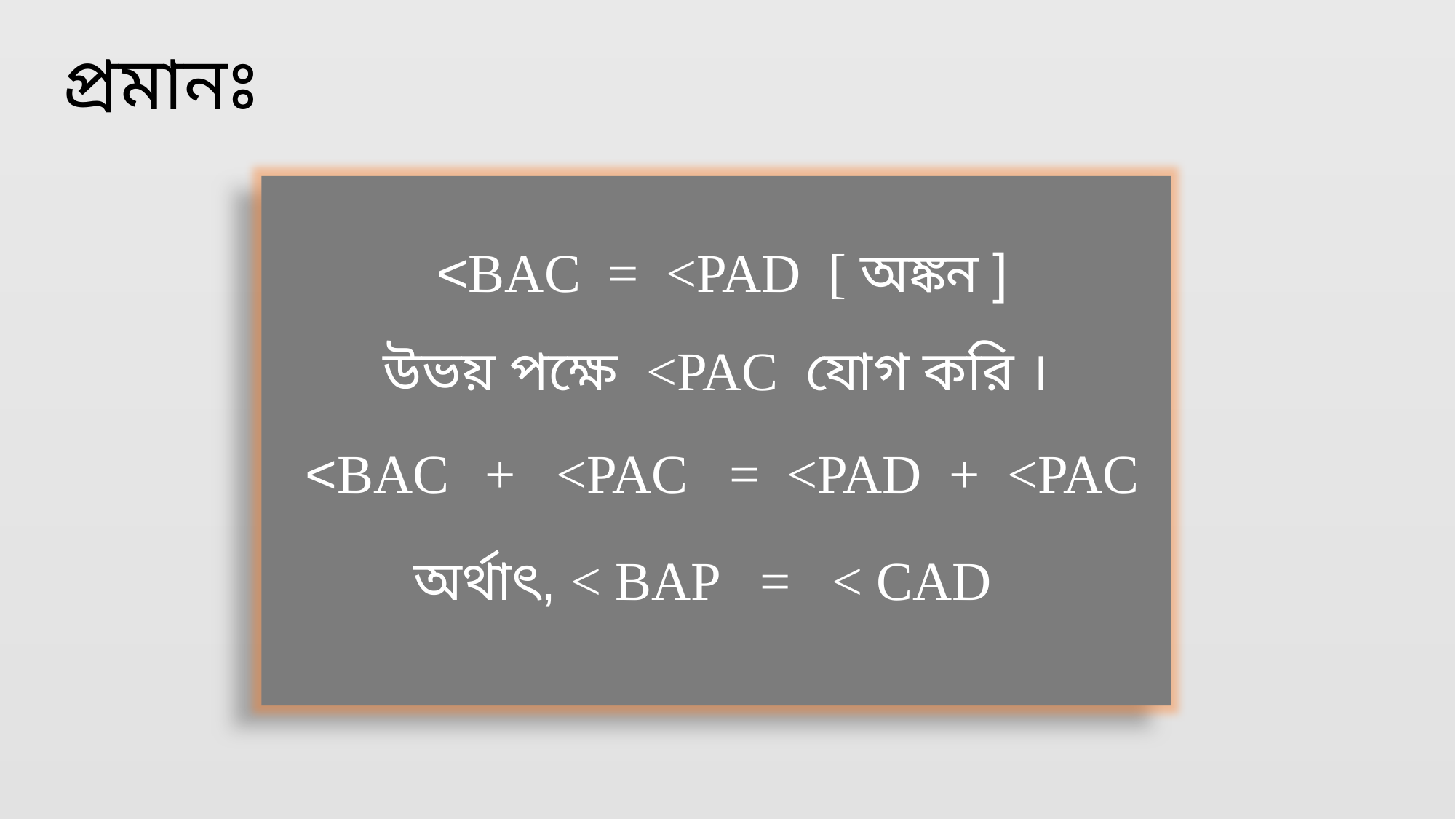

প্রমানঃ
 <BAC  =  <PAD  [ অঙ্কন ]
উভয় পক্ষে  <PAC  যোগ করি ।
 <BAC   +   <PAC   =  <PAD  +  <PAC
অর্থাৎ, < BAP   =   < CAD